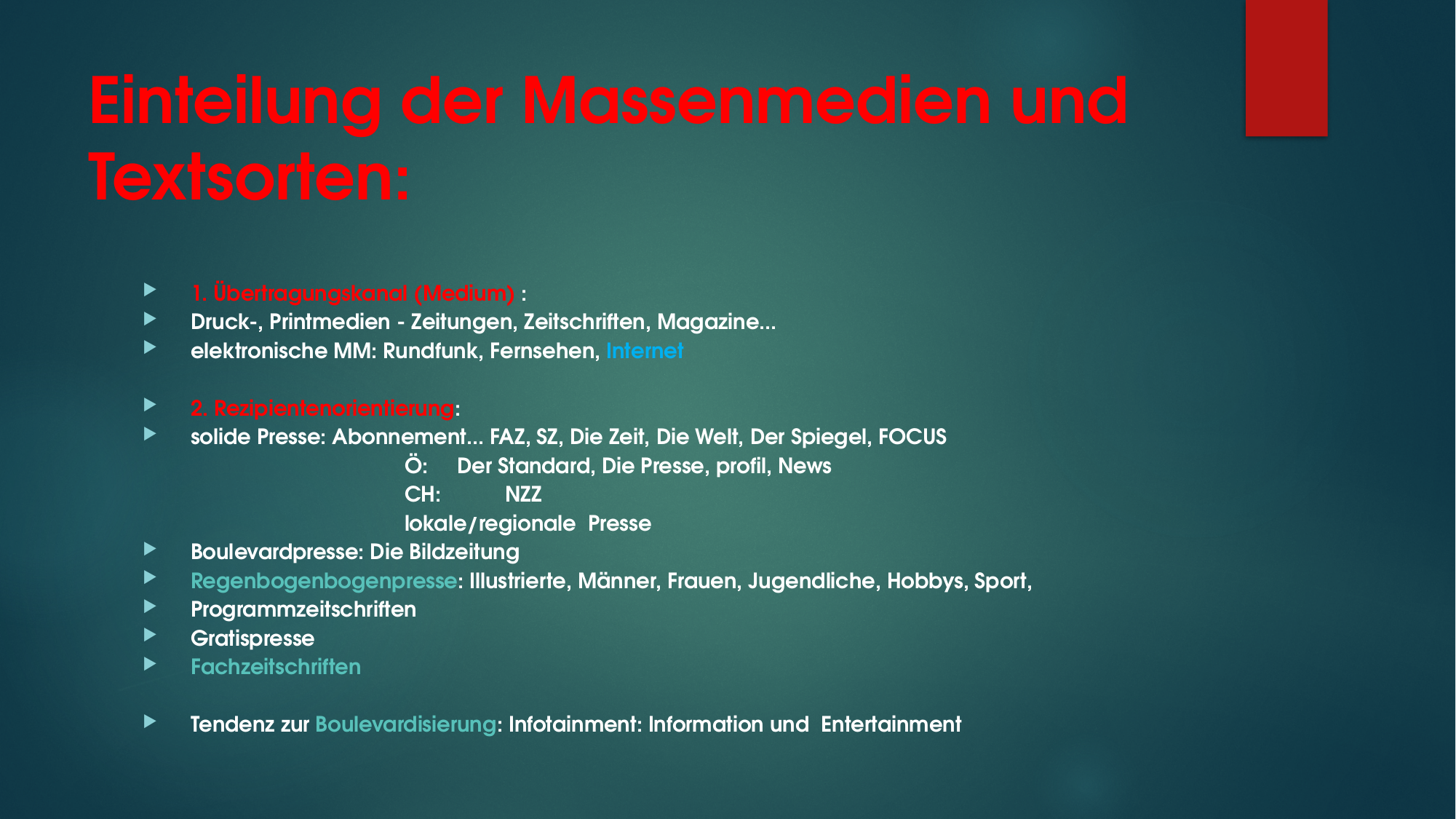

# Einteilung der Massenmedien und Textsorten:

1. Übertragungskanal (Medium) :
Druck-, Printmedien - Zeitungen, Zeitschriften, Magazine...
elektronische MM: Rundfunk, Fernsehen, Internet

2. Rezipientenorientierung:
solide Presse: Abonnement... FAZ, SZ, Die Zeit, Die Welt, Der Spiegel, FOCUS
                                             Ö:     Der Standard, Die Presse, profil, News
                                             CH:           NZZ
                                             lokale/regionale  Presse
Boulevardpresse: Die Bildzeitung
Regenbogenbogenpresse: Illustrierte, Männer, Frauen, Jugendliche, Hobbys, Sport,
Programmzeitschriften
Gratispresse
Fachzeitschriften

Tendenz zur Boulevardisierung: Infotainment: Information und  Entertainment